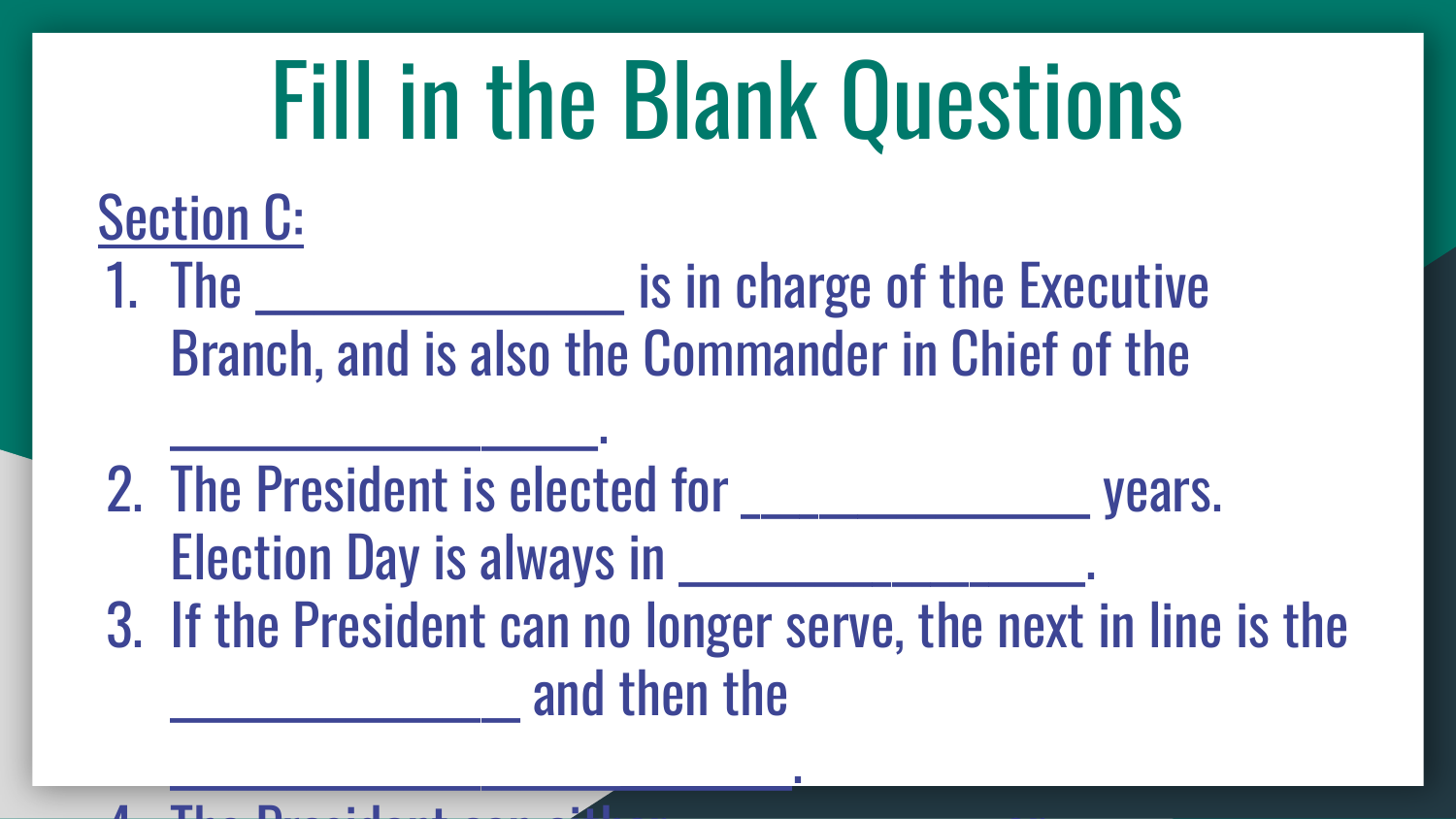

Fill in the Blank Questions
Section C:
The ___________________ is in charge of the Executive Branch, and is also the Commander in Chief of the ______________________.
The President is elected for __________________ years. Election Day is always in _____________________.
If the President can no longer serve, the next in line is the __________________ and then the ________________________________.
The President can either ________________ or _______________ bills.